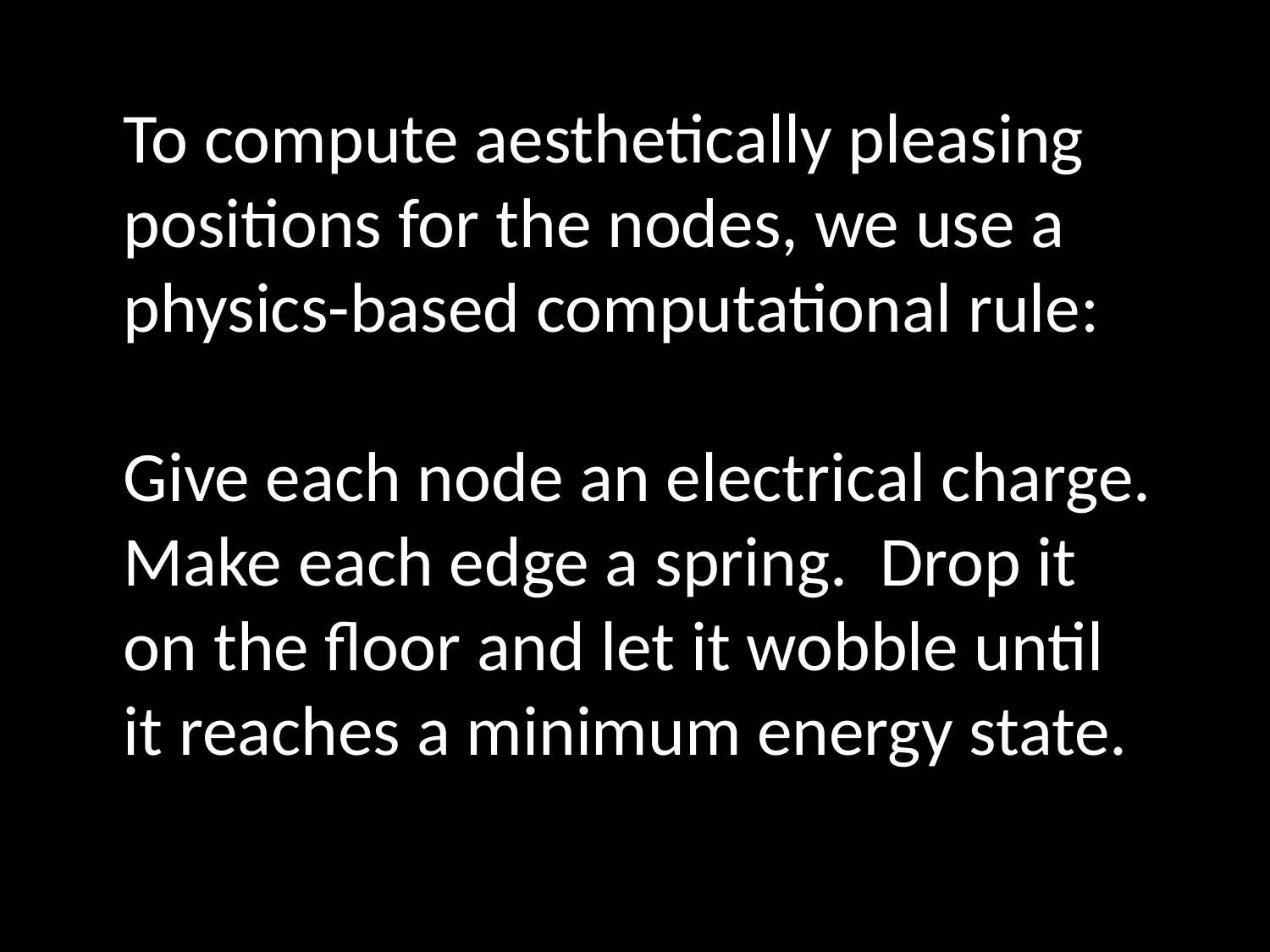

To compute aesthetically pleasing
positions for the nodes, we use a
physics-based computational rule:

Give each node an electrical charge.
Make each edge a spring.  Drop it
on the floor and let it wobble until
it reaches a minimum energy state.